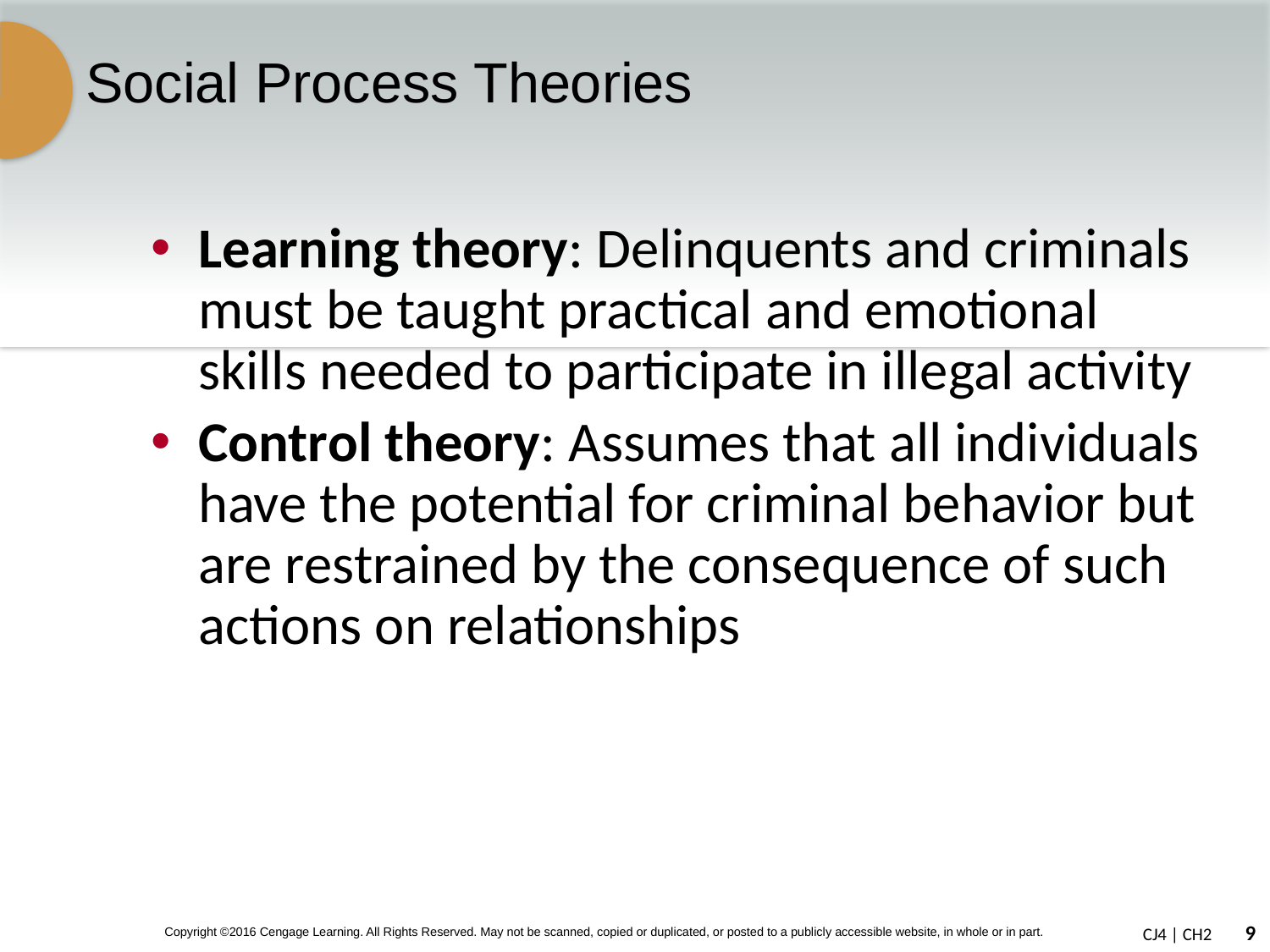

# Social Process Theories
Learning theory: Delinquents and criminals must be taught practical and emotional skills needed to participate in illegal activity
Control theory: Assumes that all individuals have the potential for criminal behavior but are restrained by the consequence of such actions on relationships